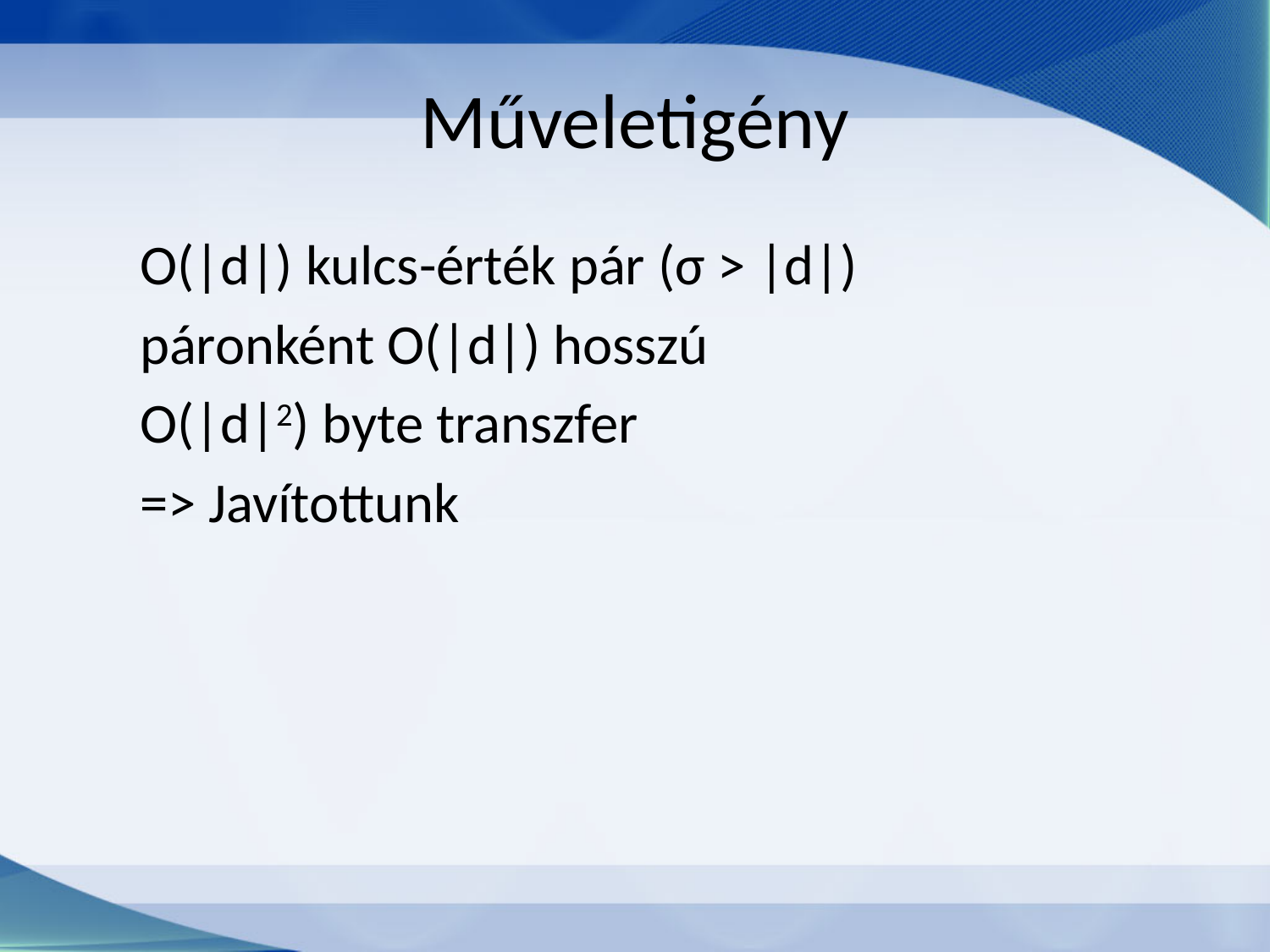

# Műveletigény
Ο(|d|) kulcs-érték pár (σ > |d|)
páronként Ο(|d|) hosszú
Ο(|d|2) byte transzfer
=> Javítottunk